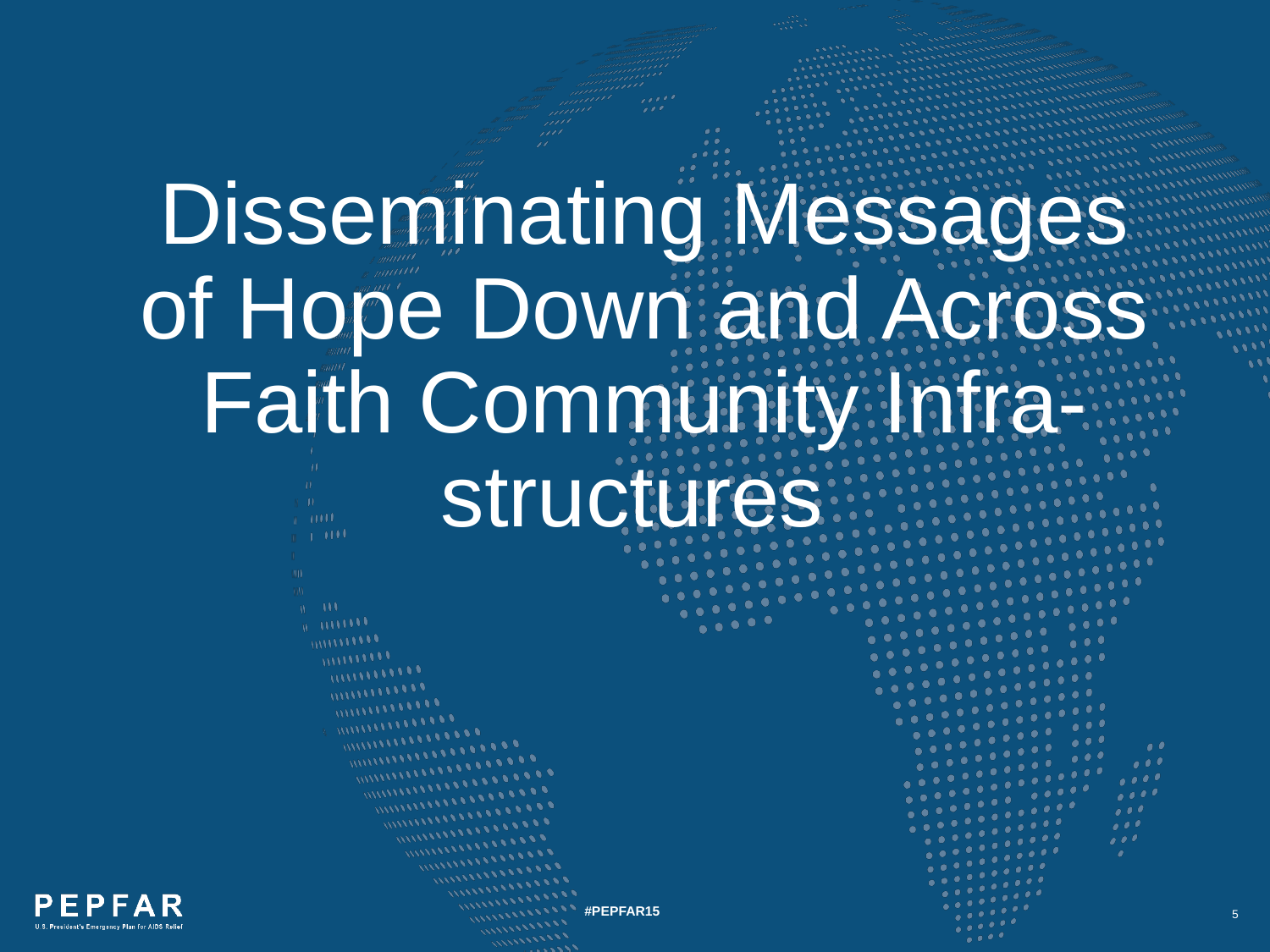

Disseminating Messages of Hope Down and Across Faith Community Infra-structures